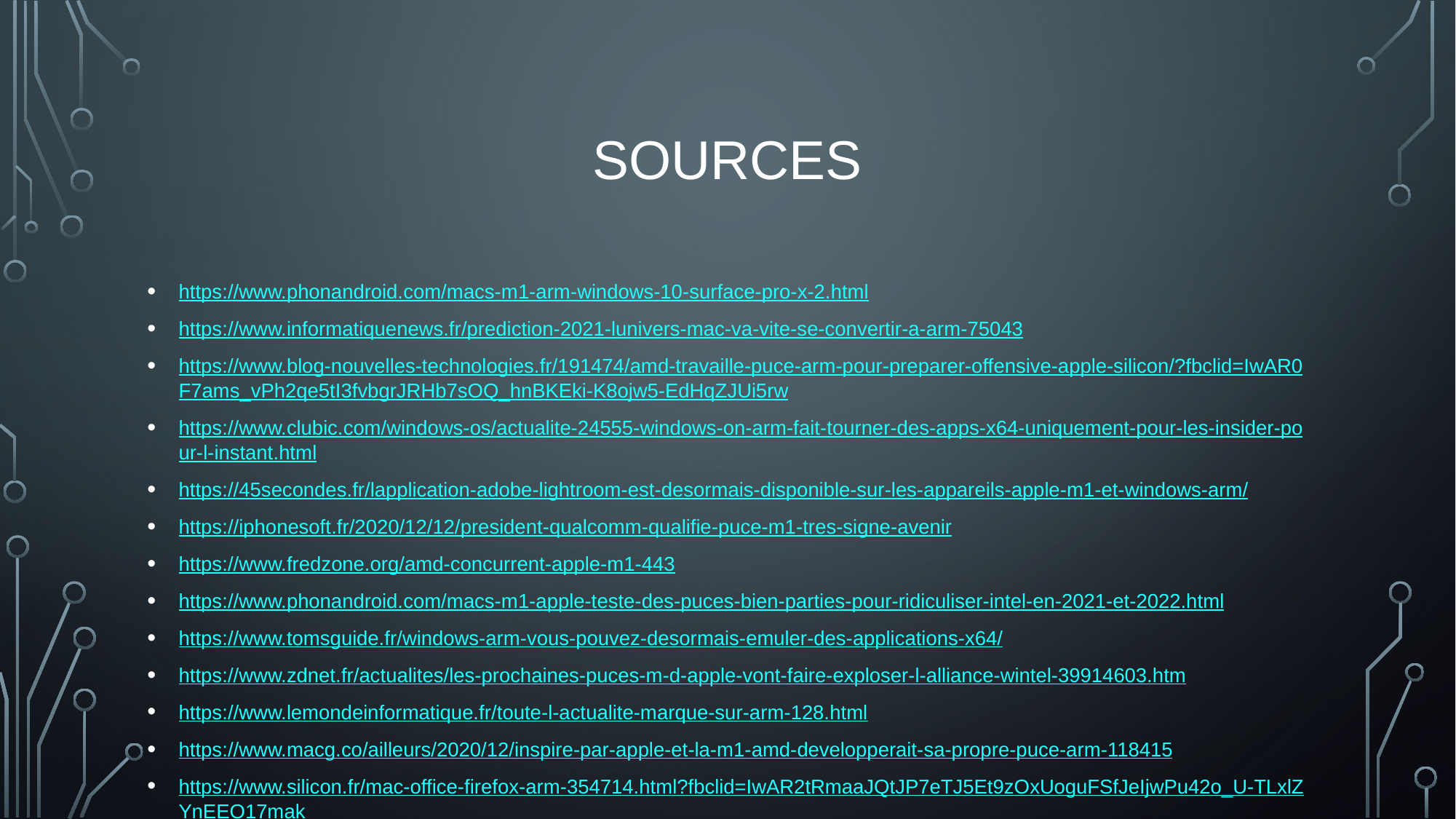

# Sources
https://www.phonandroid.com/macs-m1-arm-windows-10-surface-pro-x-2.html
https://www.informatiquenews.fr/prediction-2021-lunivers-mac-va-vite-se-convertir-a-arm-75043
https://www.blog-nouvelles-technologies.fr/191474/amd-travaille-puce-arm-pour-preparer-offensive-apple-silicon/?fbclid=IwAR0F7ams_vPh2qe5tI3fvbgrJRHb7sOQ_hnBKEki-K8ojw5-EdHqZJUi5rw
https://www.clubic.com/windows-os/actualite-24555-windows-on-arm-fait-tourner-des-apps-x64-uniquement-pour-les-insider-pour-l-instant.html
https://45secondes.fr/lapplication-adobe-lightroom-est-desormais-disponible-sur-les-appareils-apple-m1-et-windows-arm/
https://iphonesoft.fr/2020/12/12/president-qualcomm-qualifie-puce-m1-tres-signe-avenir
https://www.fredzone.org/amd-concurrent-apple-m1-443
https://www.phonandroid.com/macs-m1-apple-teste-des-puces-bien-parties-pour-ridiculiser-intel-en-2021-et-2022.html
https://www.tomsguide.fr/windows-arm-vous-pouvez-desormais-emuler-des-applications-x64/
https://www.zdnet.fr/actualites/les-prochaines-puces-m-d-apple-vont-faire-exploser-l-alliance-wintel-39914603.htm
https://www.lemondeinformatique.fr/toute-l-actualite-marque-sur-arm-128.html
https://www.macg.co/ailleurs/2020/12/inspire-par-apple-et-la-m1-amd-developperait-sa-propre-puce-arm-118415
https://www.silicon.fr/mac-office-firefox-arm-354714.html?fbclid=IwAR2tRmaaJQtJP7eTJ5Et9zOxUoguFSfJeIjwPu42o_U-TLxlZYnEEO17mak
https://iphonesoft.fr/2020/12/16/benchmarks-montrent-mac-m1-loins-machines-windows-arm